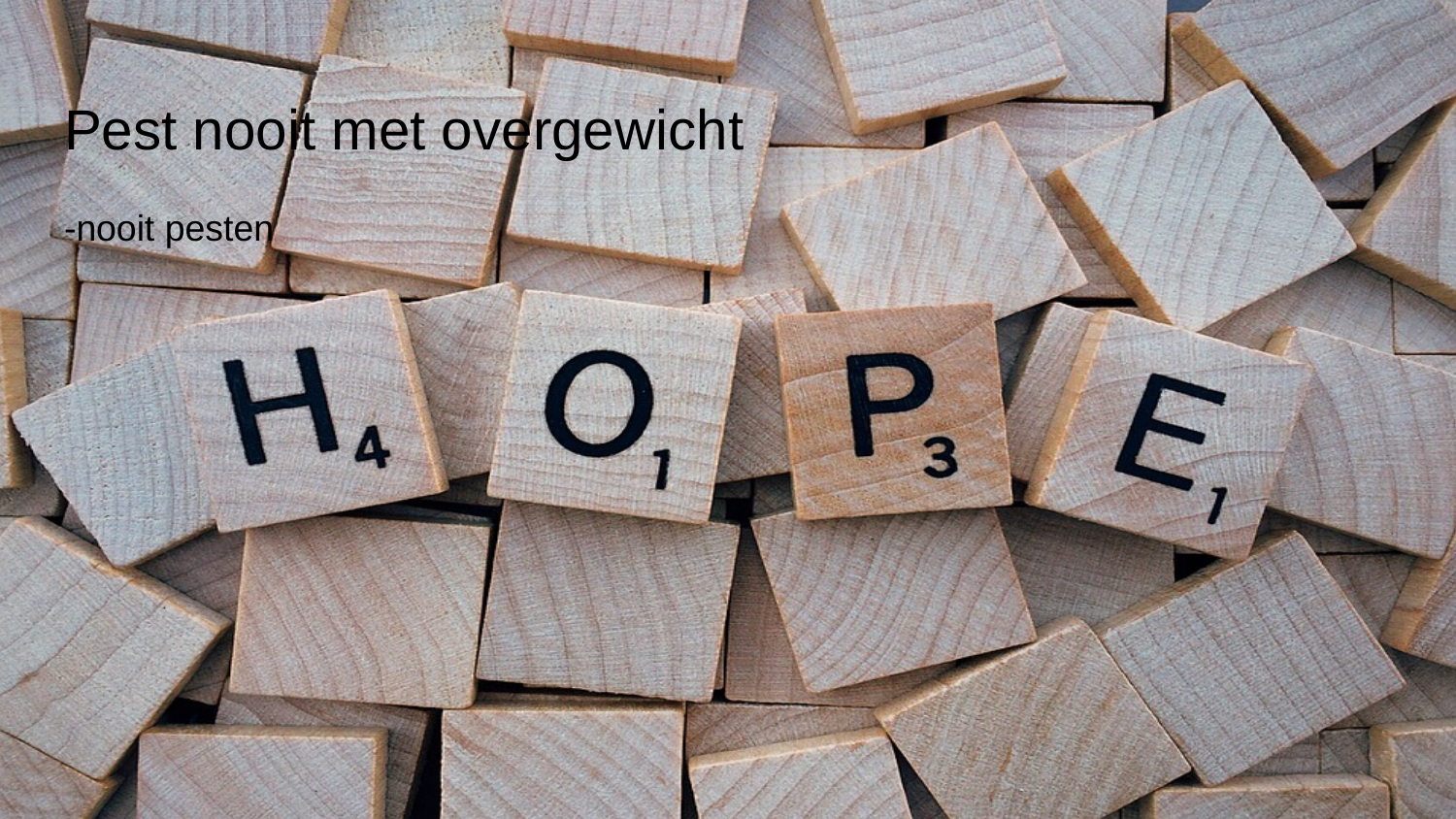

# Pest nooit met overgewicht
-nooit pesten